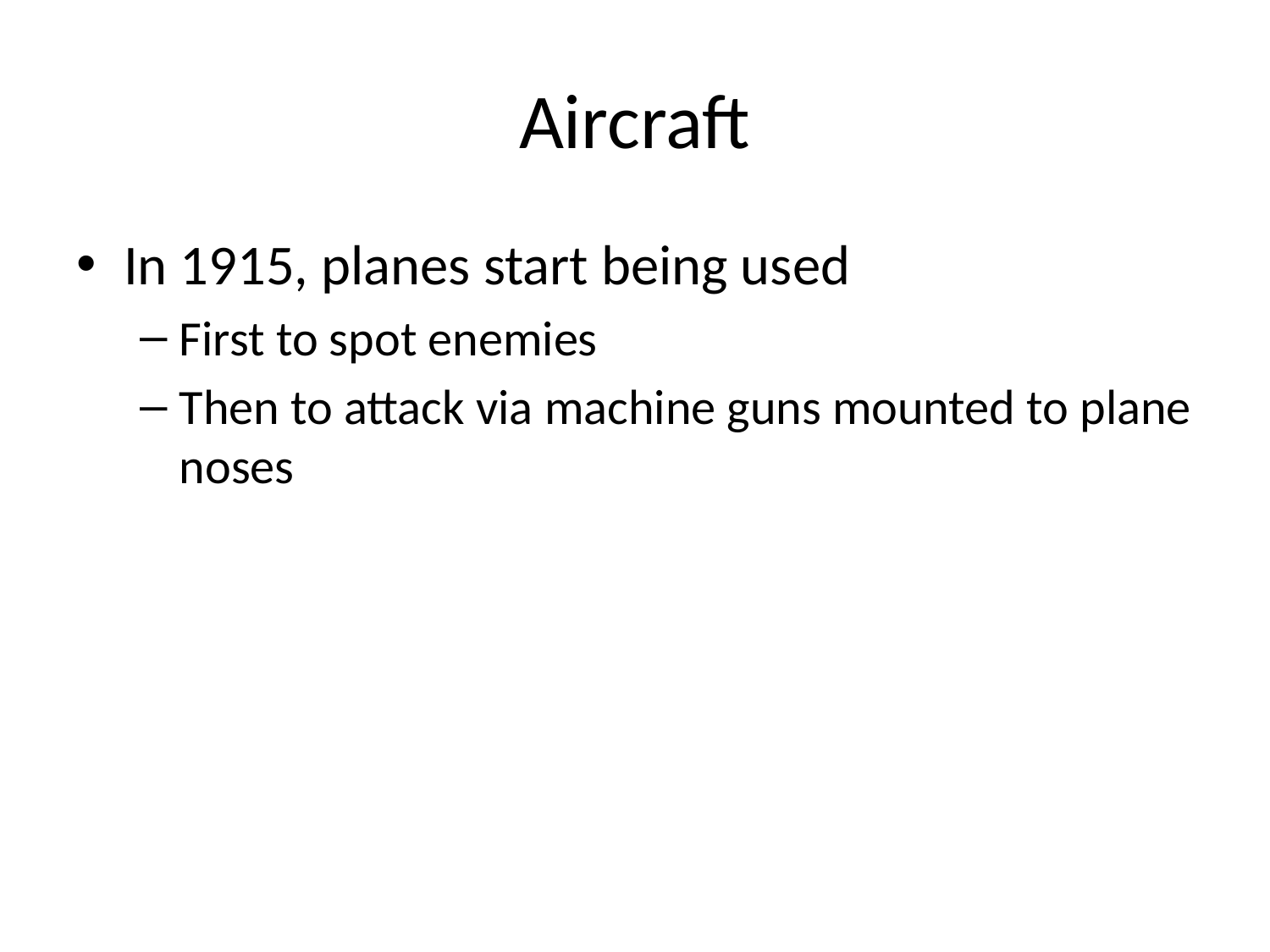

# Aircraft
In 1915, planes start being used
First to spot enemies
Then to attack via machine guns mounted to plane noses